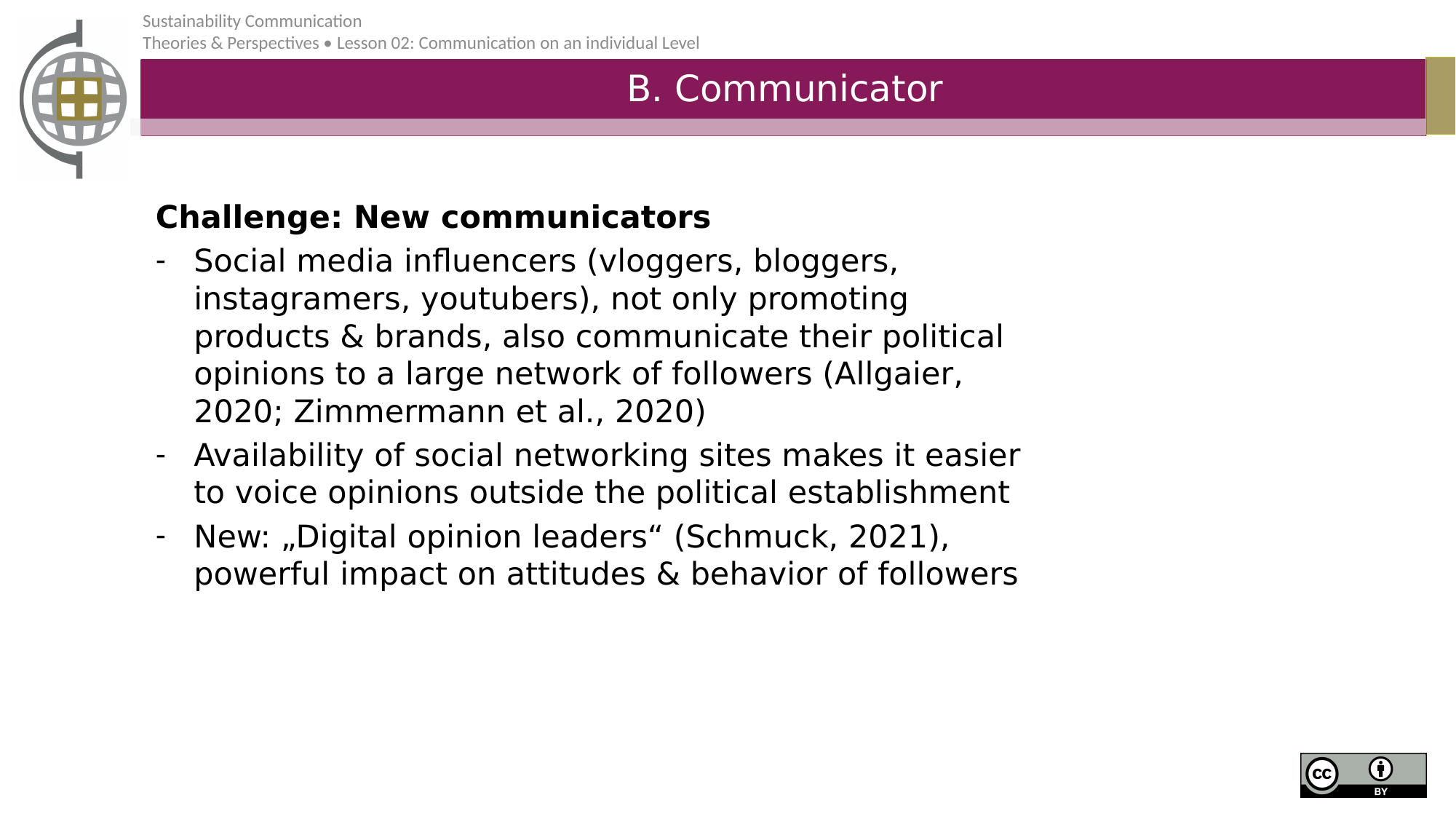

# B. Communicator

Challenge: New communicators
Social media influencers (vloggers, bloggers, instagramers, youtubers), not only promoting products & brands, also communicate their political opinions to a large network of followers (Allgaier, 2020; Zimmermann et al., 2020)
Availability of social networking sites makes it easier to voice opinions outside the political establishment
New: „Digital opinion leaders“ (Schmuck, 2021), powerful impact on attitudes & behavior of followers